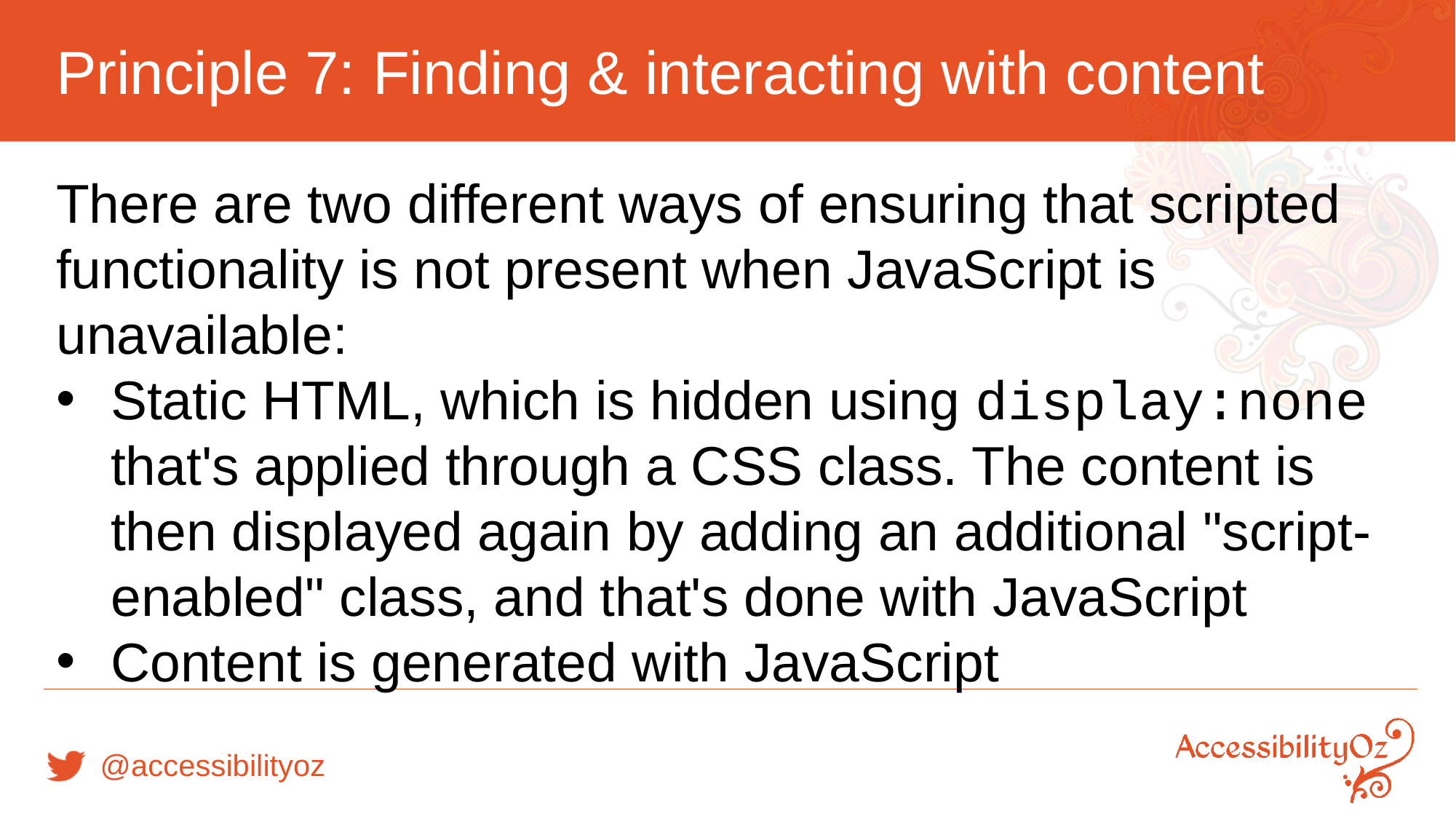

# Principle 7: Finding & interacting with content
There are two different ways of ensuring that scripted functionality is not present when JavaScript is unavailable:
Static HTML, which is hidden using display:none that's applied through a CSS class. The content is then displayed again by adding an additional "script-enabled" class, and that's done with JavaScript
Content is generated with JavaScript